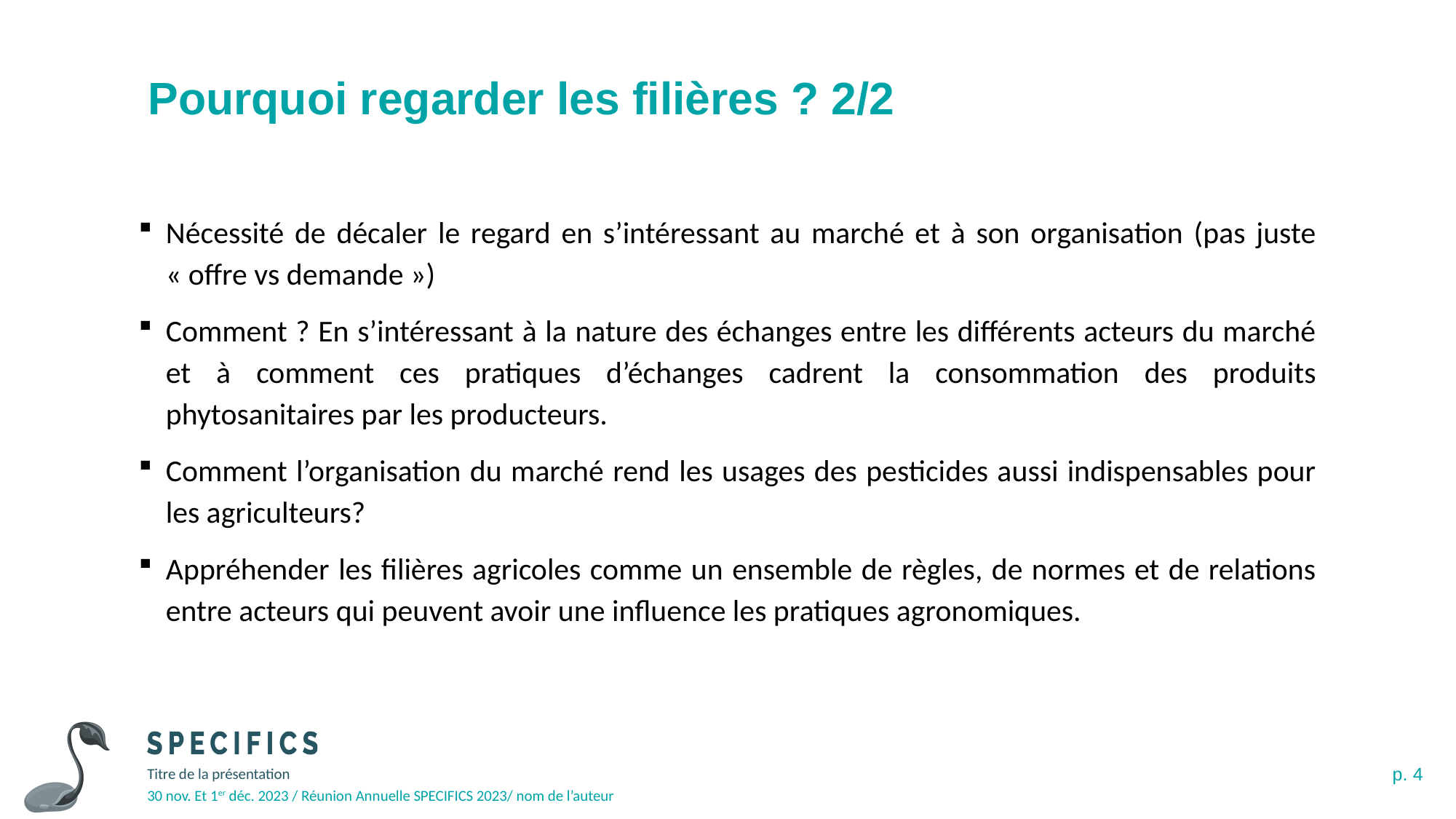

4
# Pourquoi regarder les filières ? 2/2
Nécessité de décaler le regard en s’intéressant au marché et à son organisation (pas juste « offre vs demande »)
Comment ? En s’intéressant à la nature des échanges entre les différents acteurs du marché et à comment ces pratiques d’échanges cadrent la consommation des produits phytosanitaires par les producteurs.
Comment l’organisation du marché rend les usages des pesticides aussi indispensables pour les agriculteurs?
Appréhender les filières agricoles comme un ensemble de règles, de normes et de relations entre acteurs qui peuvent avoir une influence les pratiques agronomiques.